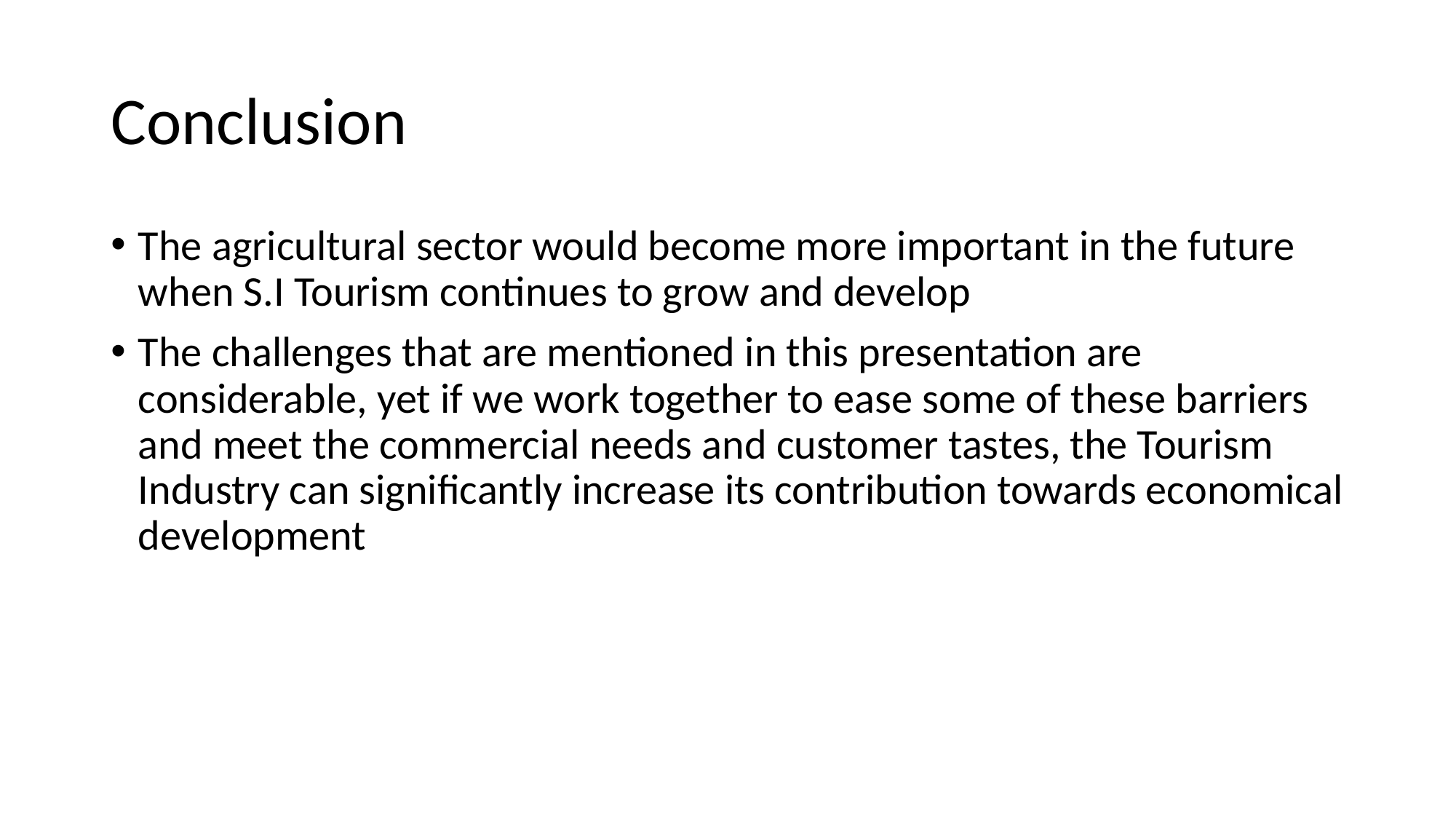

# Conclusion
The agricultural sector would become more important in the future when S.I Tourism continues to grow and develop
The challenges that are mentioned in this presentation are considerable, yet if we work together to ease some of these barriers and meet the commercial needs and customer tastes, the Tourism Industry can significantly increase its contribution towards economical development